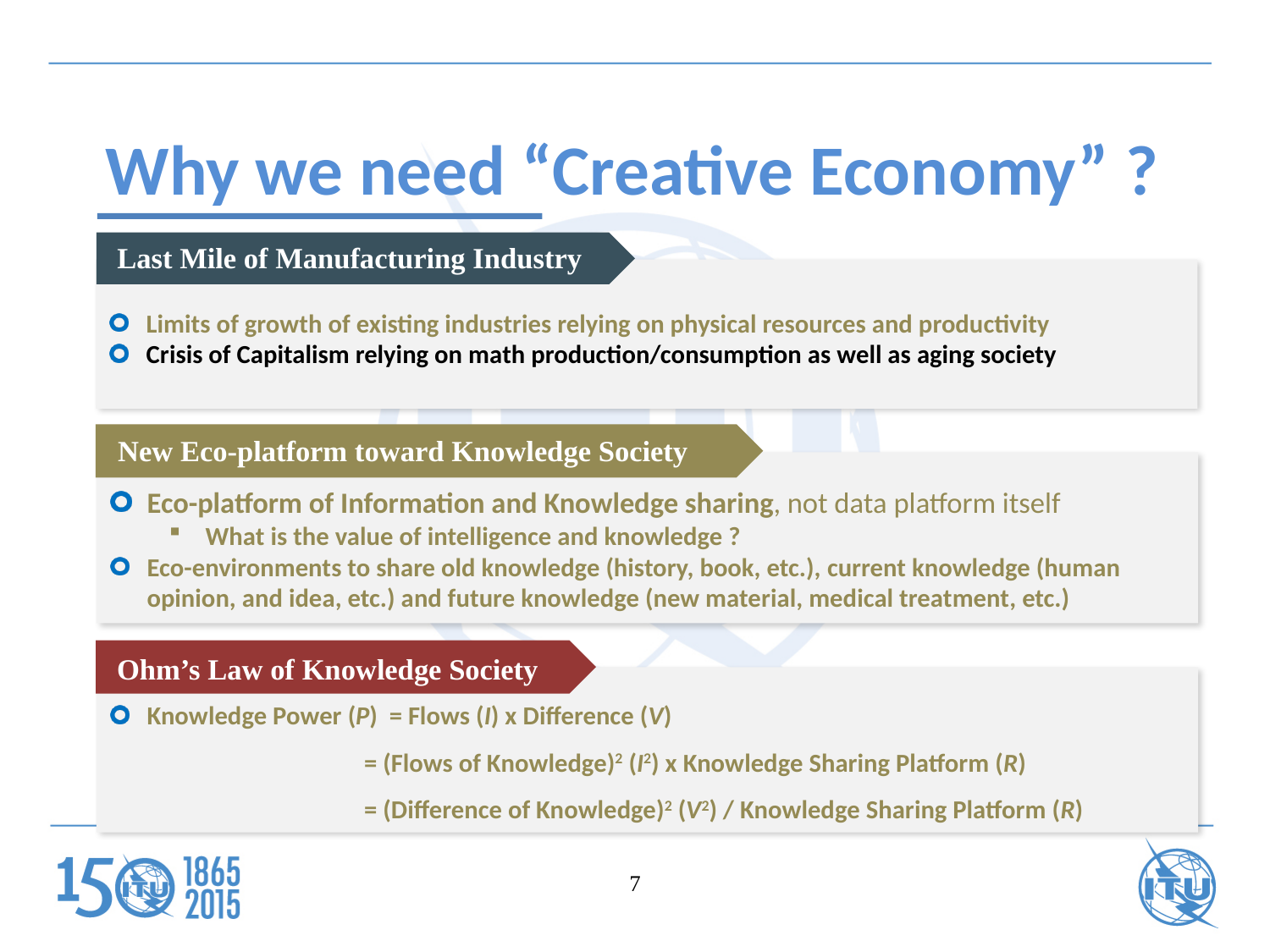

# Why we need “Creative Economy” ?

Last Mile of Manufacturing Industry
Limits of growth of existing industries relying on physical resources and productivity
Crisis of Capitalism relying on math production/consumption as well as aging society

New Eco-platform toward Knowledge Society
Eco-platform of Information and Knowledge sharing, not data platform itself
What is the value of intelligence and knowledge ?
Eco-environments to share old knowledge (history, book, etc.), current knowledge (human opinion, and idea, etc.) and future knowledge (new material, medical treatment, etc.)

Ohm’s Law of Knowledge Society
Knowledge Power (P)  = Flows (I) x Difference (V)
= (Flows of Knowledge)2 (I2) x Knowledge Sharing Platform (R)
= (Difference of Knowledge)2 (V2) / Knowledge Sharing Platform (R)
7